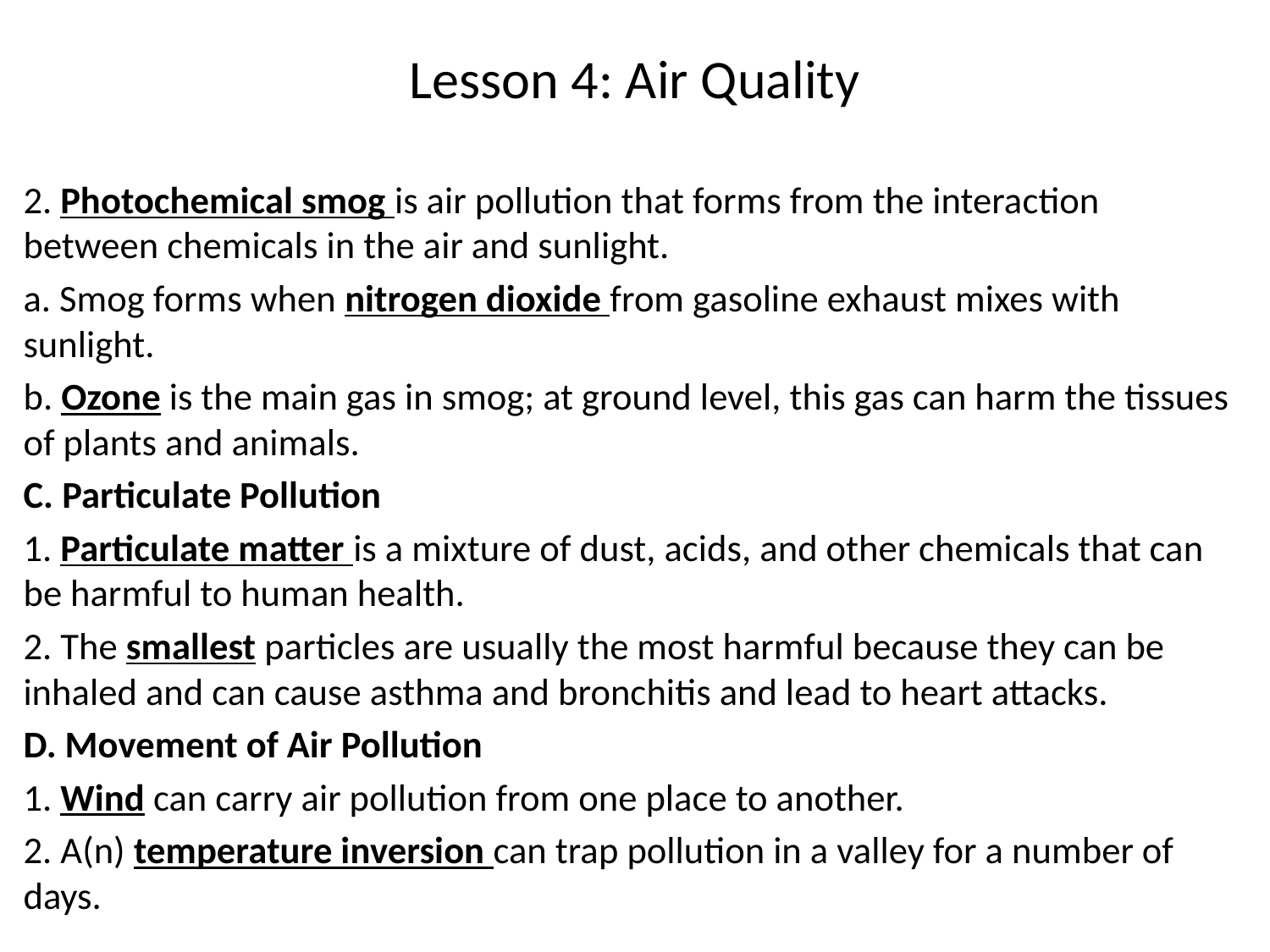

# Lesson 4: Air Quality
2. Photochemical smog is air pollution that forms from the interaction between chemicals in the air and sunlight.
a. Smog forms when nitrogen dioxide from gasoline exhaust mixes with sunlight.
b. Ozone is the main gas in smog; at ground level, this gas can harm the tissues of plants and animals.
C. Particulate Pollution
1. Particulate matter is a mixture of dust, acids, and other chemicals that can be harmful to human health.
2. The smallest particles are usually the most harmful because they can be inhaled and can cause asthma and bronchitis and lead to heart attacks.
D. Movement of Air Pollution
1. Wind can carry air pollution from one place to another.
2. A(n) temperature inversion can trap pollution in a valley for a number of days.